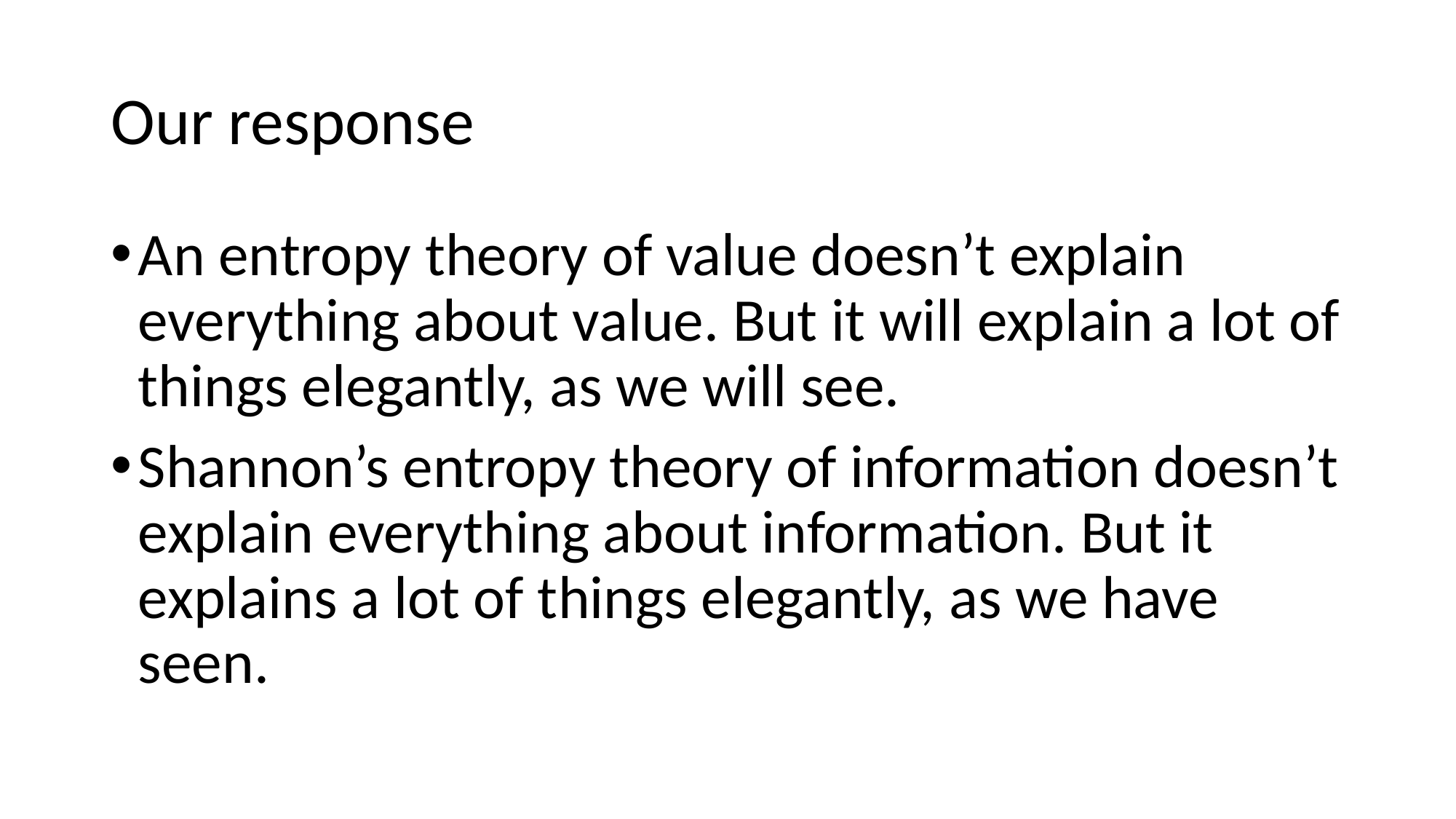

# Our response
An entropy theory of value doesn’t explain everything about value. But it will explain a lot of things elegantly, as we will see.
Shannon’s entropy theory of information doesn’t explain everything about information. But it explains a lot of things elegantly, as we have seen.